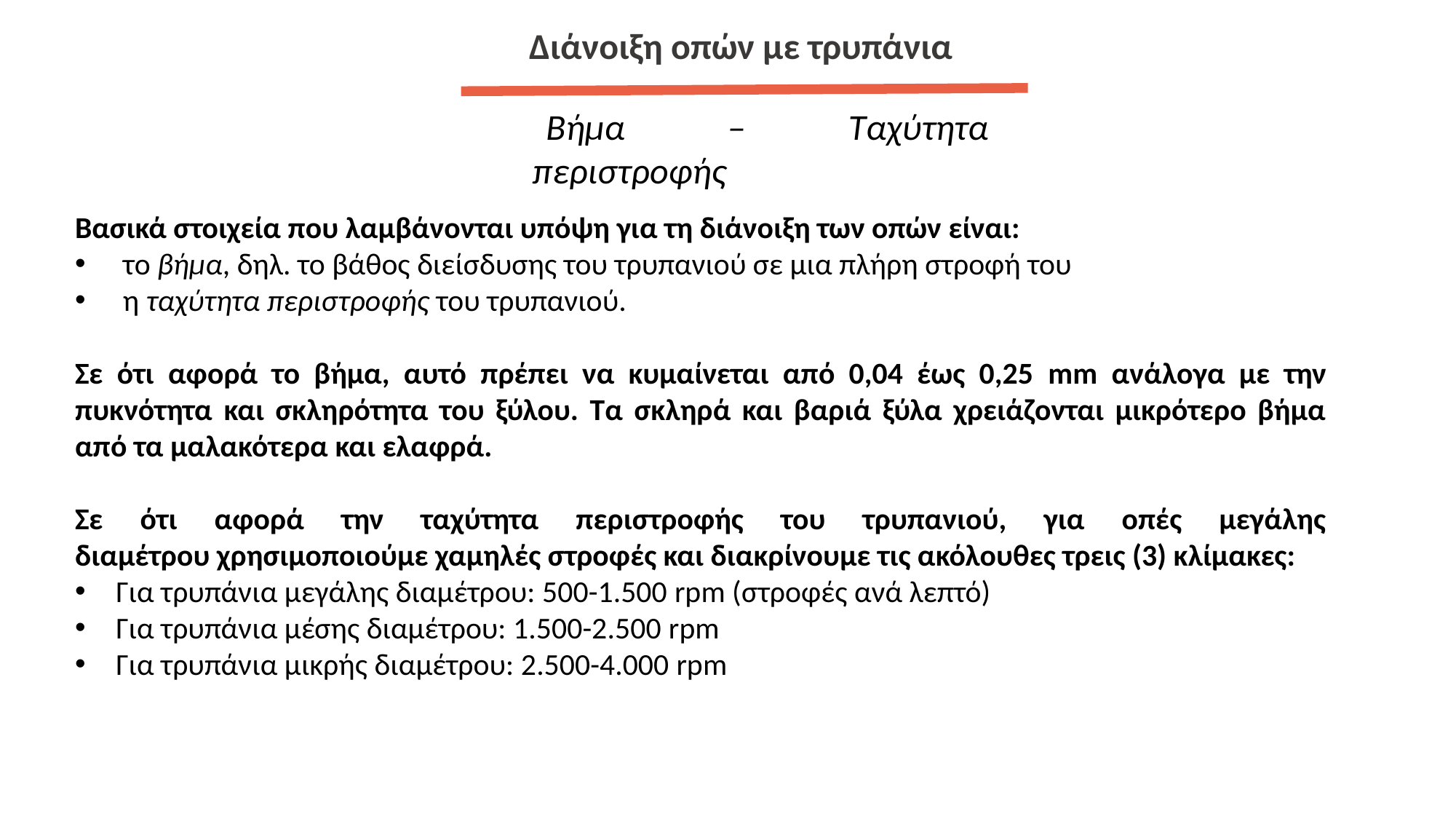

Διάνοιξη οπών με τρυπάνια
Βήμα – Ταχύτητα περιστροφής
Βασικά στοιχεία που λαμβάνονται υπόψη για τη διάνοιξη των οπών είναι:
 το βήμα, δηλ. το βάθος διείσδυσης του τρυπανιού σε μια πλήρη στροφή του
 η ταχύτητα περιστροφής του τρυπανιού.

Σε ότι αφορά το βήμα, αυτό πρέπει να κυμαίνεται από 0,04 έως 0,25 mm ανάλογα με την πυκνότητα και σκληρότητα του ξύλου. Τα σκληρά και βαριά ξύλα χρειάζονται μικρότερο βήμα από τα μαλακότερα και ελαφρά.

Σε ότι αφορά την ταχύτητα περιστροφής του τρυπανιού, για οπές μεγάλης
διαμέτρου χρησιμοποιούμε χαμηλές στροφές και διακρίνουμε τις ακόλουθες τρεις (3) κλίμακες:
Για τρυπάνια μεγάλης διαμέτρου: 500-1.500 rpm (στροφές ανά λεπτό)
Για τρυπάνια μέσης διαμέτρου: 1.500-2.500 rpm
Για τρυπάνια μικρής διαμέτρου: 2.500-4.000 rpm